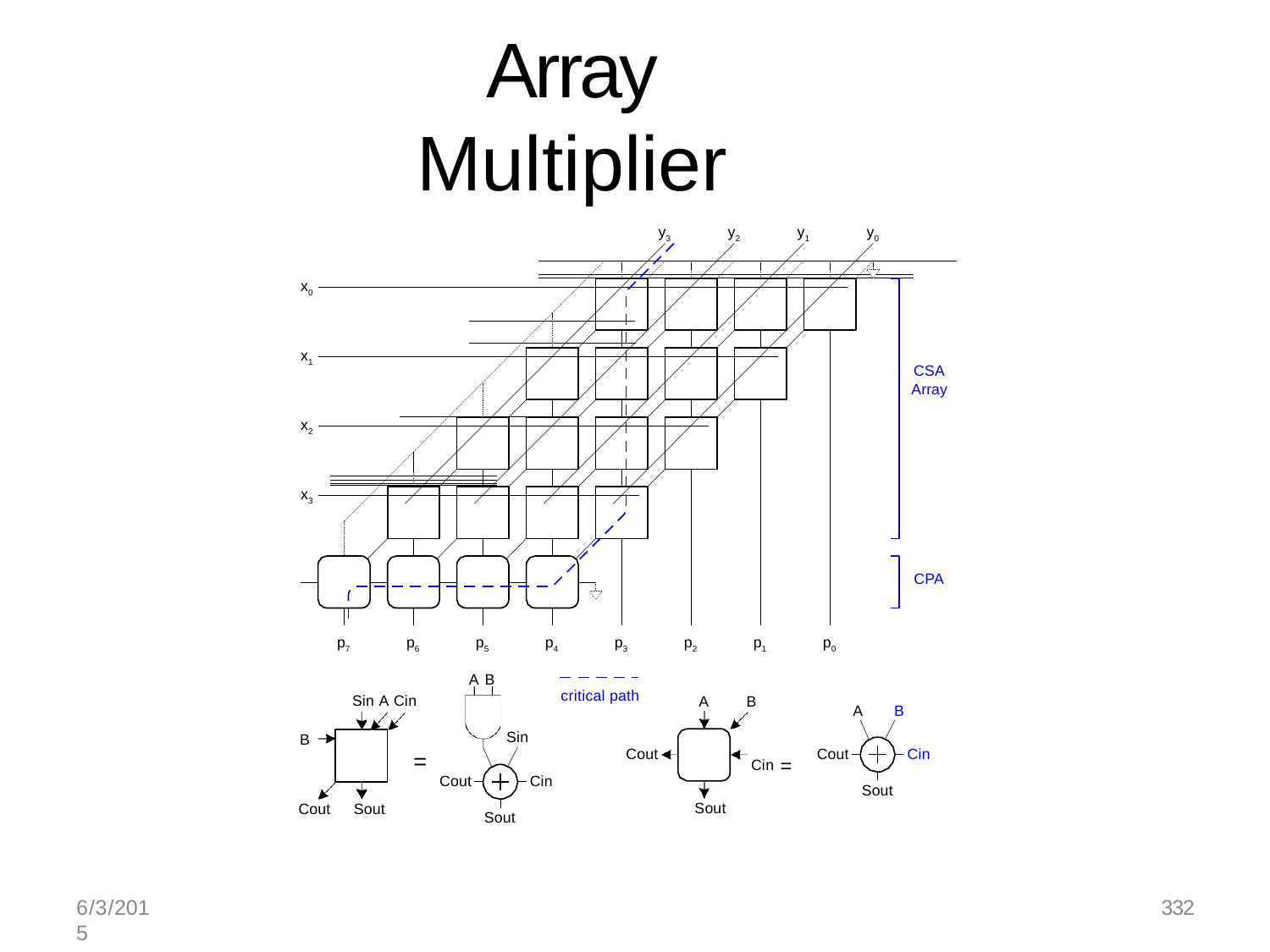

# Array Multiplier
y3
y2
y1
y0

x0

x1

CSA
Array

x2

x3

CPA

p7
p6
p5
A B
p4
p3
p2
p1
p0

critical path

Sin A Cin
A
B
A
B

Sin
B

Cin =

Cout
Cout
Cin
=

Cout
Cin

Sout

Sout
Cout	Sout

Sout
6/3/2015
332